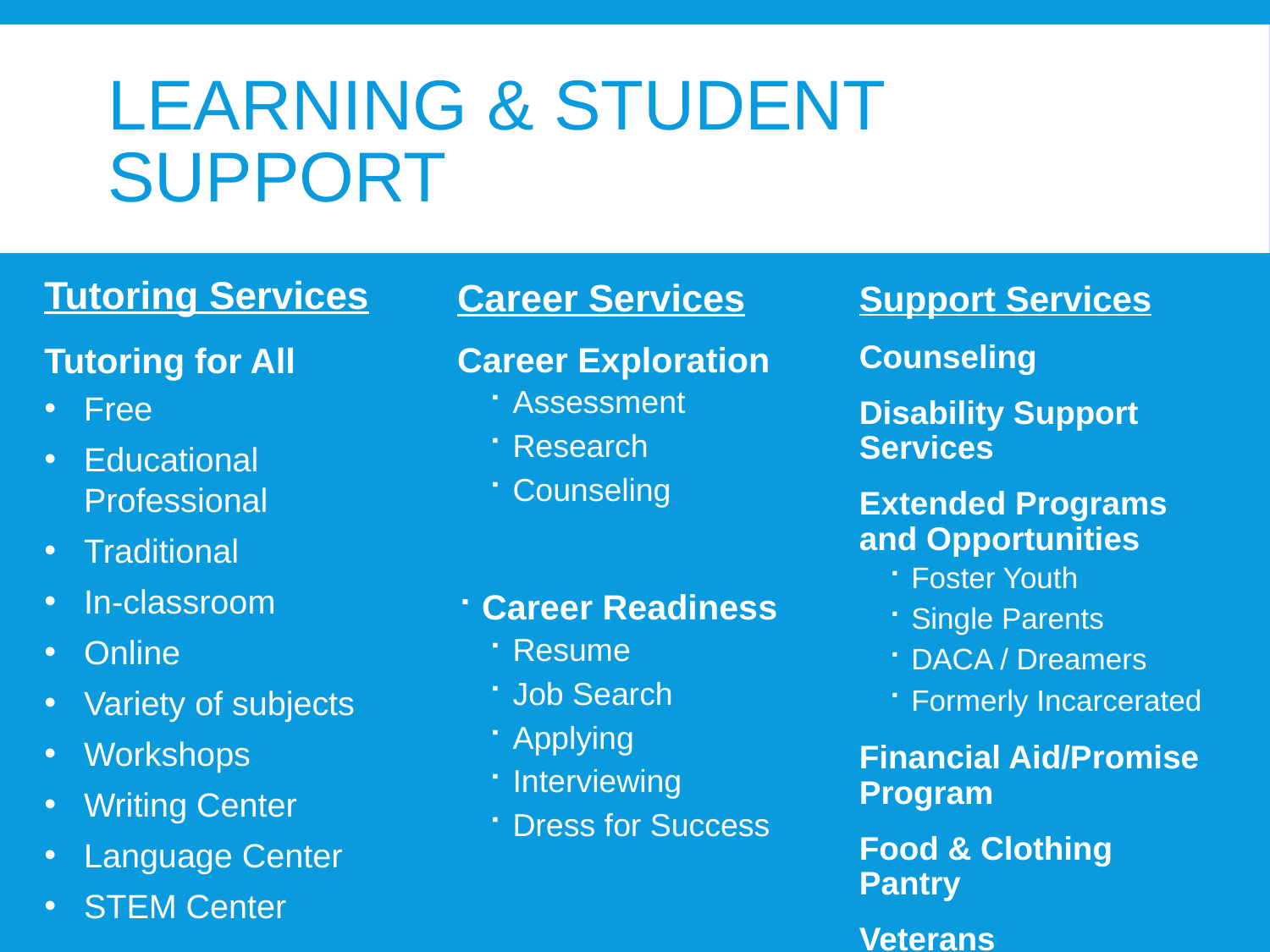

# Learning & Student SUPPORT
Tutoring Services
Tutoring for All
Free
Educational Professional
Traditional
In-classroom
Online
Variety of subjects
Workshops
Writing Center
Language Center
STEM Center
Career Services
Career Exploration
Assessment
Research
Counseling

Career Readiness
Resume
Job Search
Applying
Interviewing
Dress for Success
Support Services
Counseling
Disability Support Services
Extended Programs and Opportunities
Foster Youth
Single Parents
DACA / Dreamers
Formerly Incarcerated
Financial Aid/Promise Program
Food & Clothing Pantry
Veterans